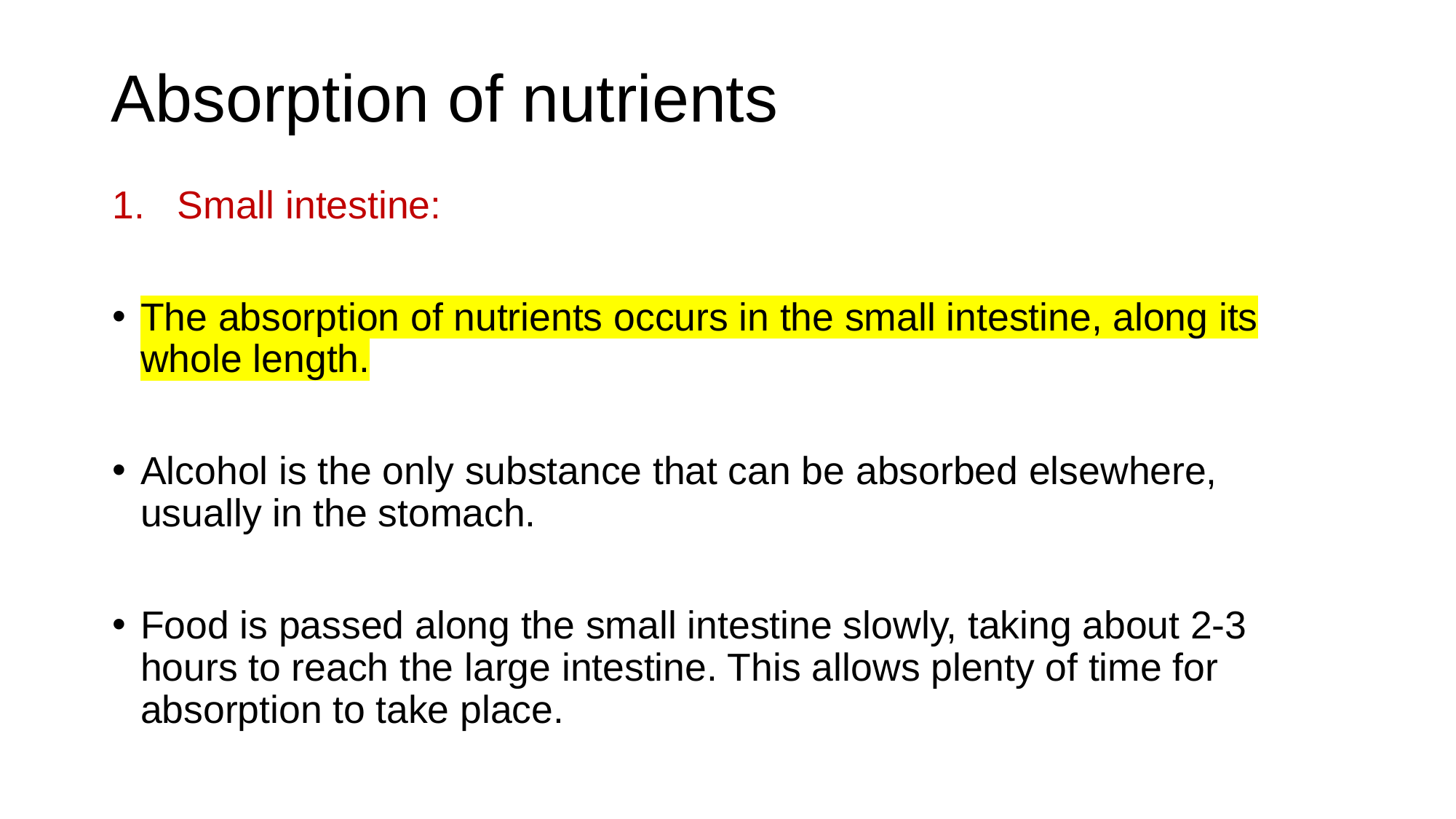

# Absorption of nutrients
Small intestine:

The absorption of nutrients occurs in the small intestine, along its whole length.

Alcohol is the only substance that can be absorbed elsewhere, usually in the stomach.

Food is passed along the small intestine slowly, taking about 2-3 hours to reach the large intestine. This allows plenty of time for absorption to take place.